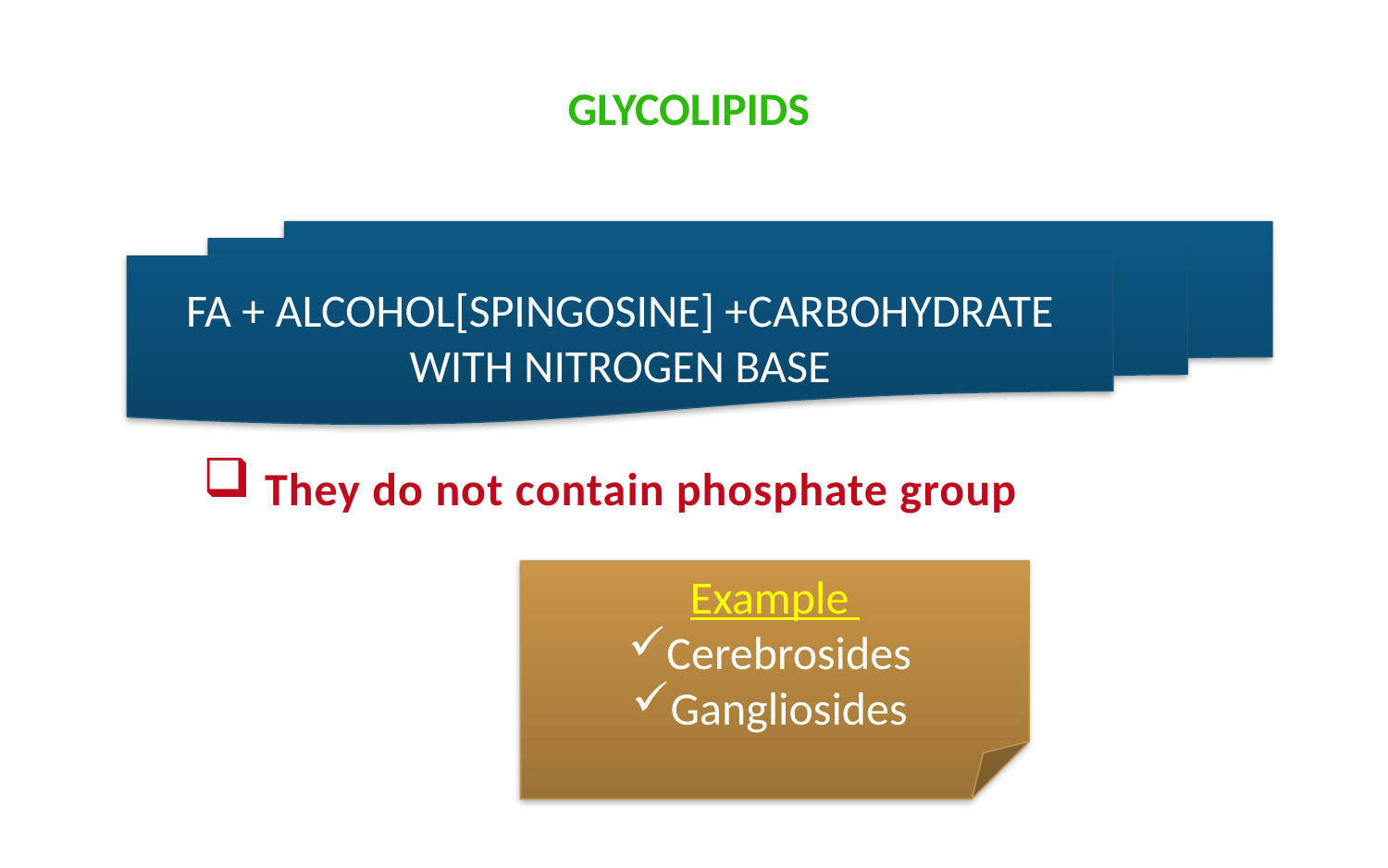

# Glycolipids
FA + ALCOHOL[SPINGOSINE] +CARBOHYDRATE WITH NITROGEN BASE
 They do not contain phosphate group
Example
Cerebrosides
Gangliosides